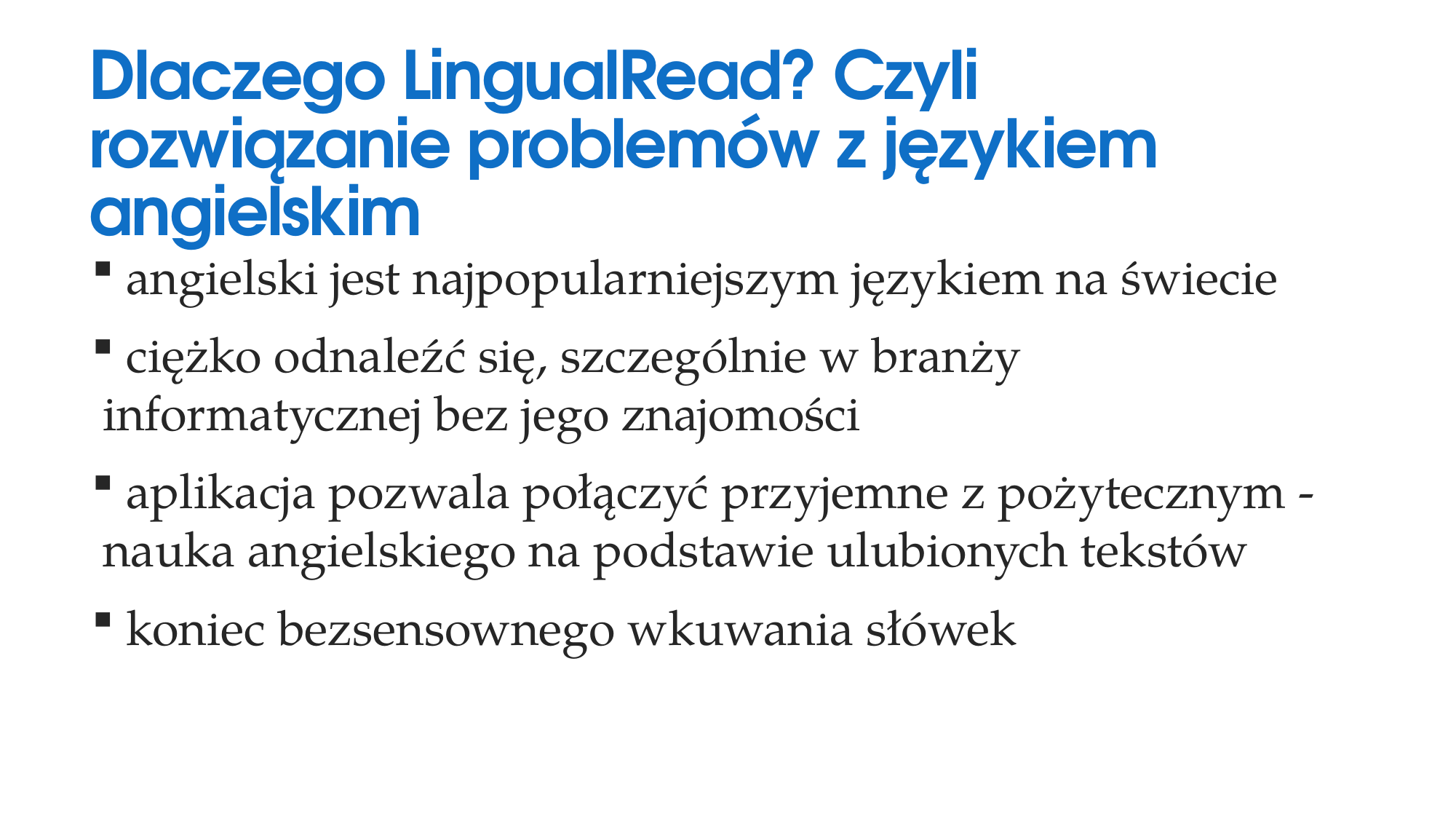

# Dlaczego LingualRead? Czyli rozwiązanie problemów z językiem angielskim
 angielski jest najpopularniejszym językiem na świecie
 ciężko odnaleźć się, szczególnie w branży informatycznej bez jego znajomości
 aplikacja pozwala połączyć przyjemne z pożytecznym - nauka angielskiego na podstawie ulubionych tekstów
 koniec bezsensownego wkuwania słówek